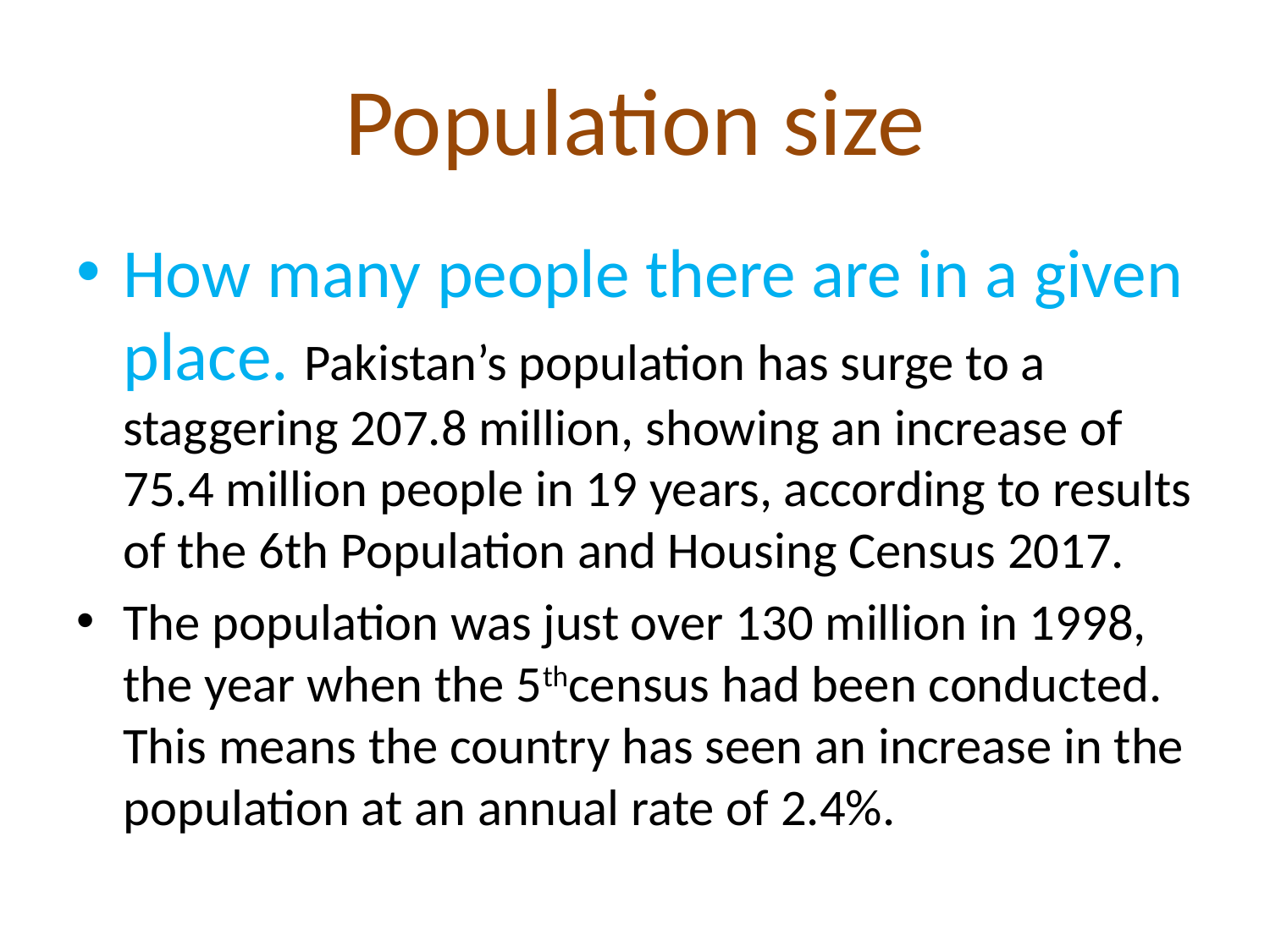

# Population size
How many people there are in a given place. Pakistan’s population has surge to a staggering 207.8 million, showing an increase of 75.4 million people in 19 years, according to results of the 6th Population and Housing Census 2017.
The population was just over 130 million in 1998, the year when the 5thcensus had been conducted. This means the country has seen an increase in the population at an annual rate of 2.4%.